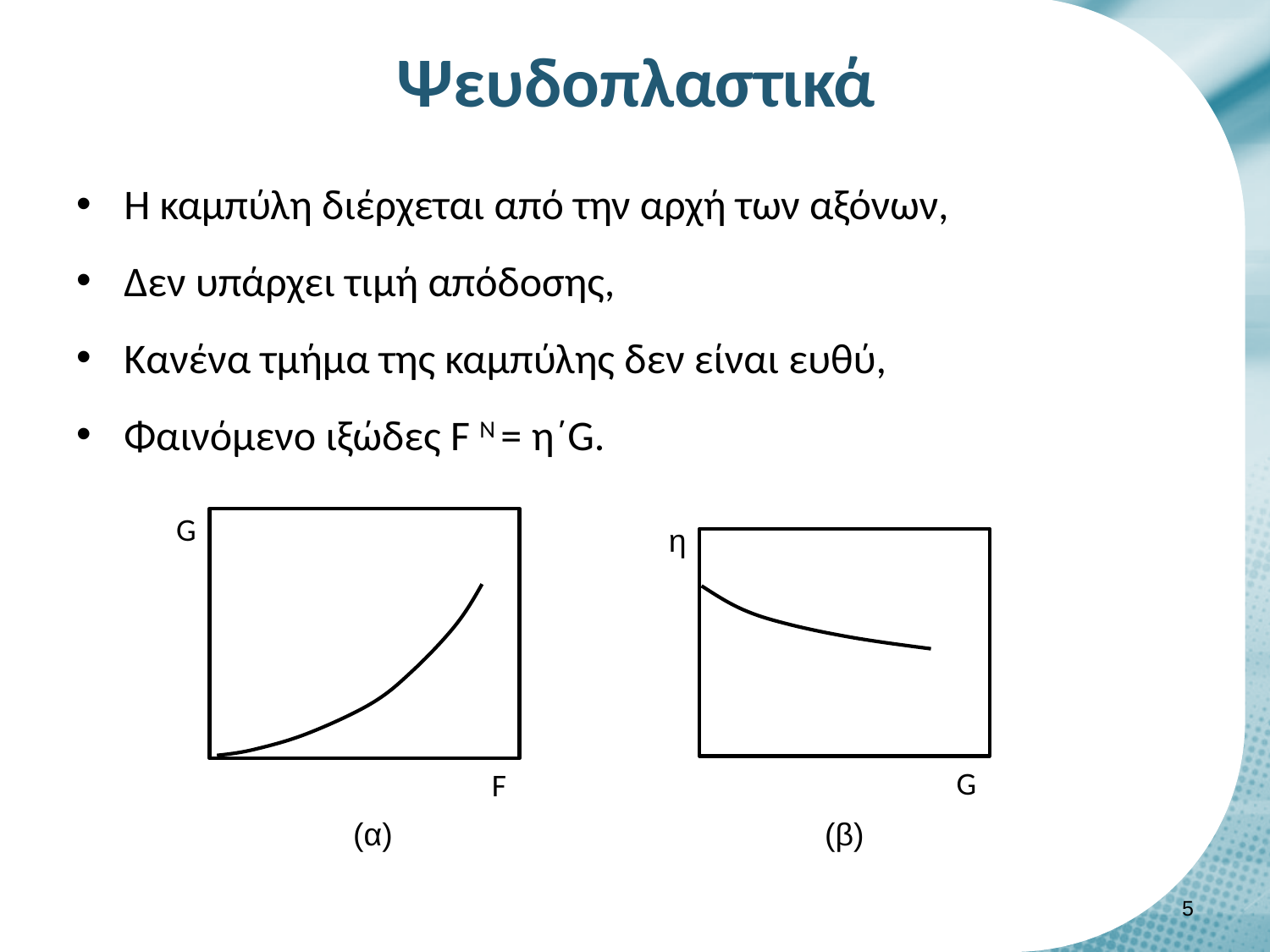

# Ψευδοπλαστικά
H καμπύλη διέρχεται από την αρχή των αξόνων,
Δεν υπάρχει τιμή απόδοσης,
Κανένα τμήμα της καμπύλης δεν είναι ευθύ,
Φαινόμενο ιξώδες F N = η΄G.

G

η

G
F
(α)
(β)
5